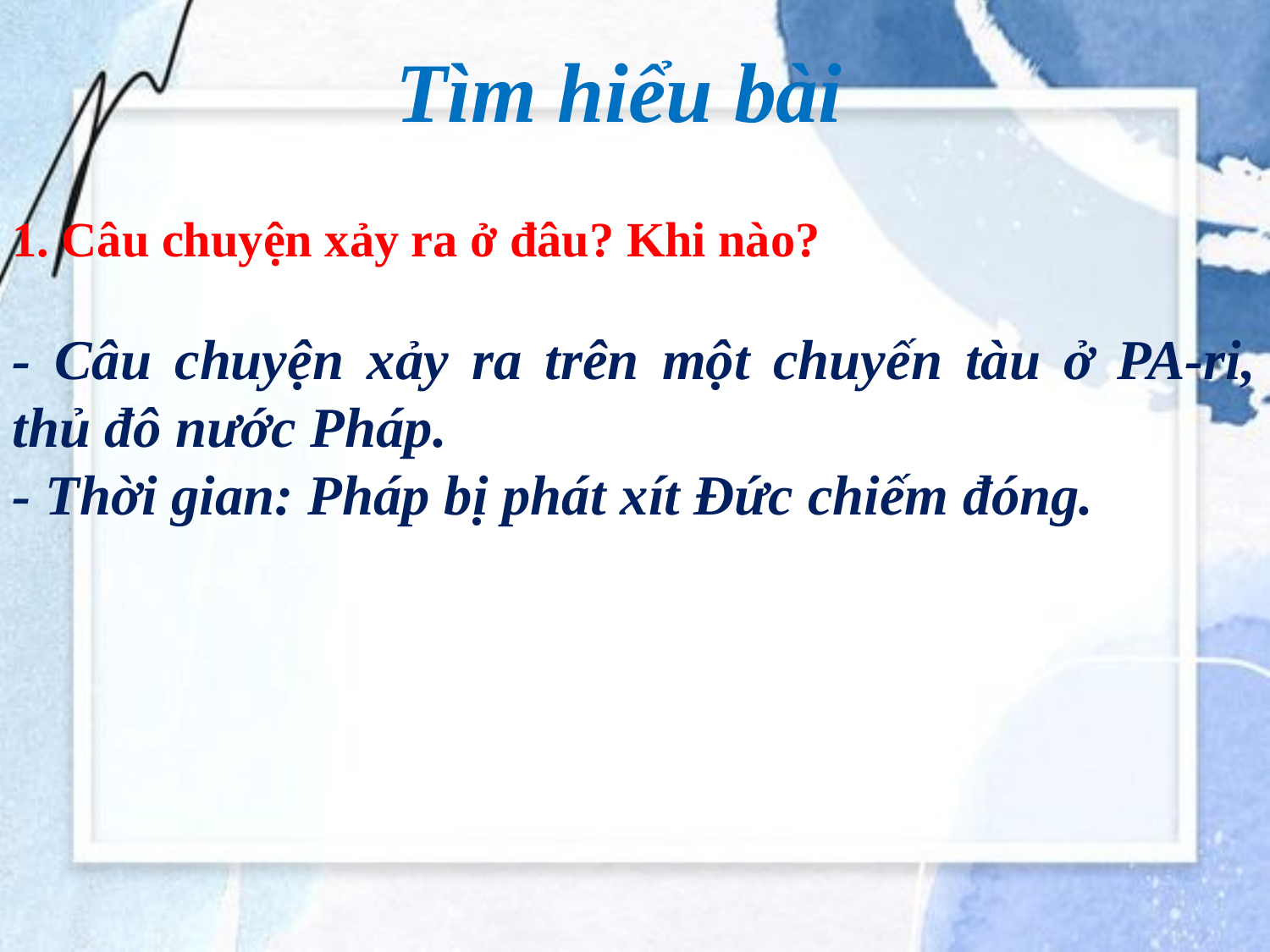

Tìm hiểu bài
1. Câu chuyện xảy ra ở đâu? Khi nào?
- Câu chuyện xảy ra trên một chuyến tàu ở PA-ri, thủ đô nước Pháp.
- Thời gian: Pháp bị phát xít Đức chiếm đóng.